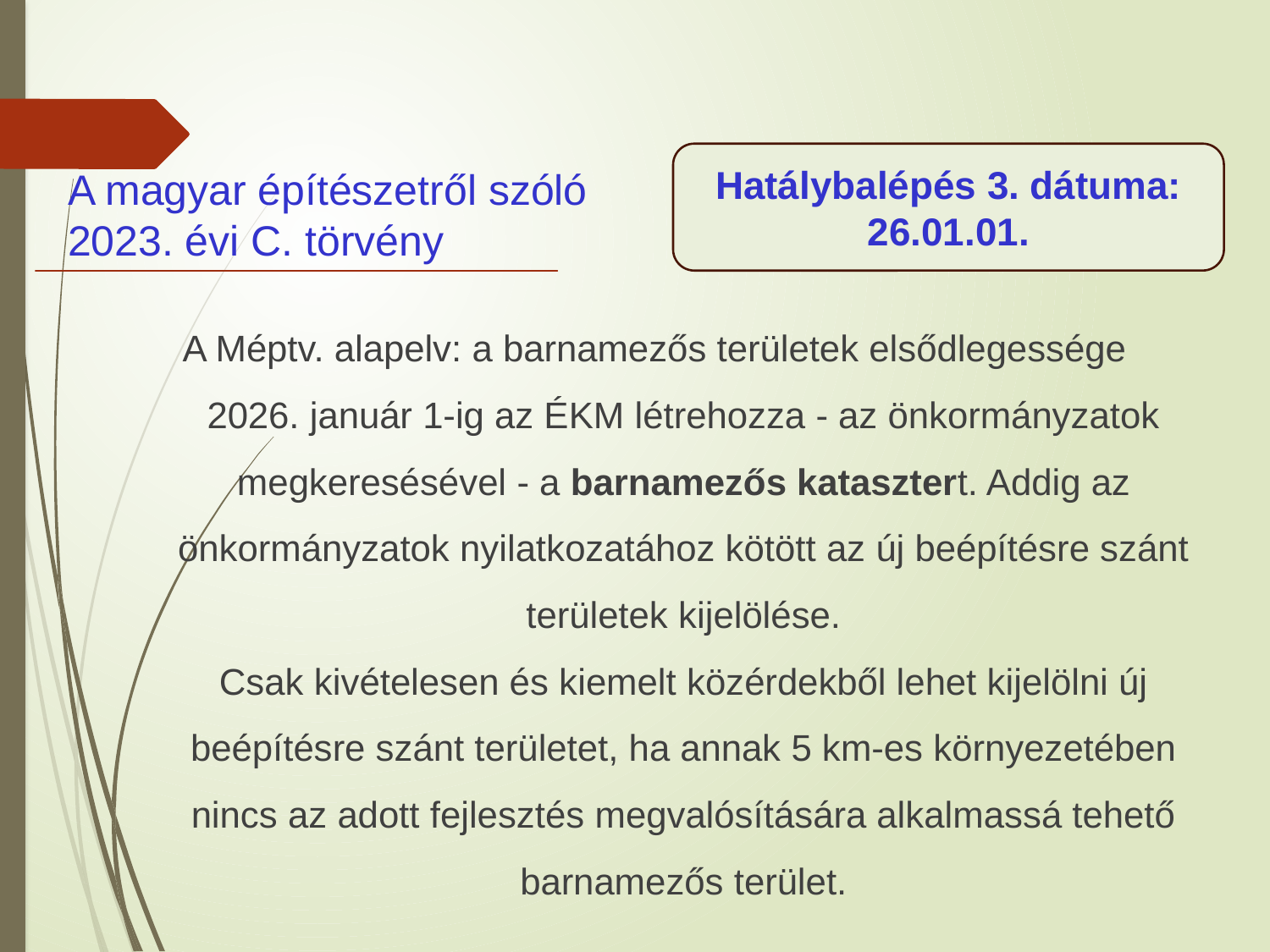

Hatálybalépés 3. dátuma:
26.01.01.
A magyar építészetről szóló 2023. évi C. törvény
A Méptv. alapelv: a barnamezős területek elsődlegessége
2026. január 1-ig az ÉKM létrehozza - az önkormányzatok megkeresésével - a barnamezős katasztert. Addig az önkormányzatok nyilatkozatához kötött az új beépítésre szánt területek kijelölése.
Csak kivételesen és kiemelt közérdekből lehet kijelölni új beépítésre szánt területet, ha annak 5 km-es környezetében nincs az adott fejlesztés megvalósítására alkalmassá tehető barnamezős terület.